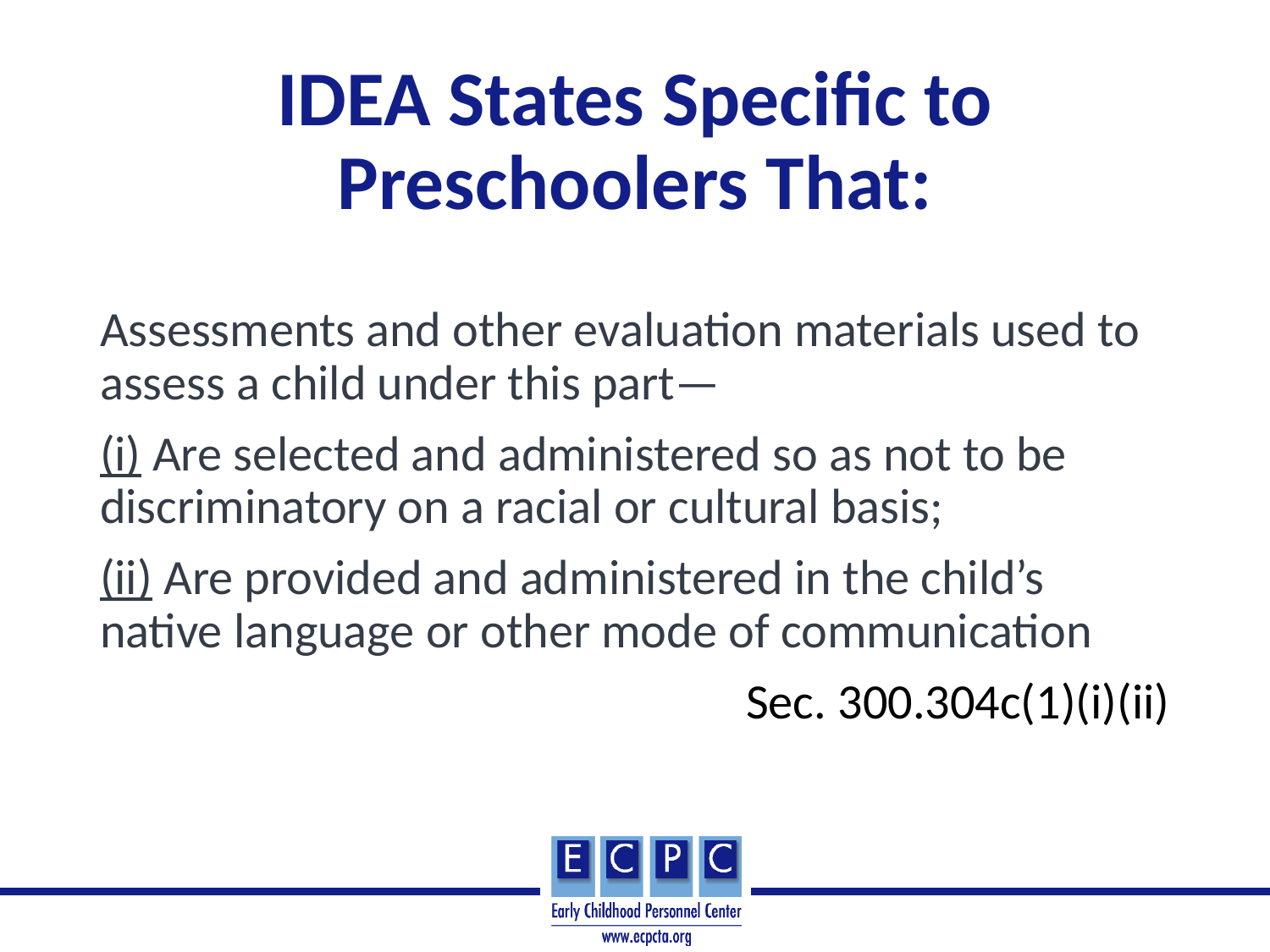

# IDEA States Specific to Preschoolers That:
Assessments and other evaluation materials used to assess a child under this part—
(i) Are selected and administered so as not to be discriminatory on a racial or cultural basis;
(ii) Are provided and administered in the child’s native language or other mode of communication
Sec. 300.304c(1)(i)(ii)